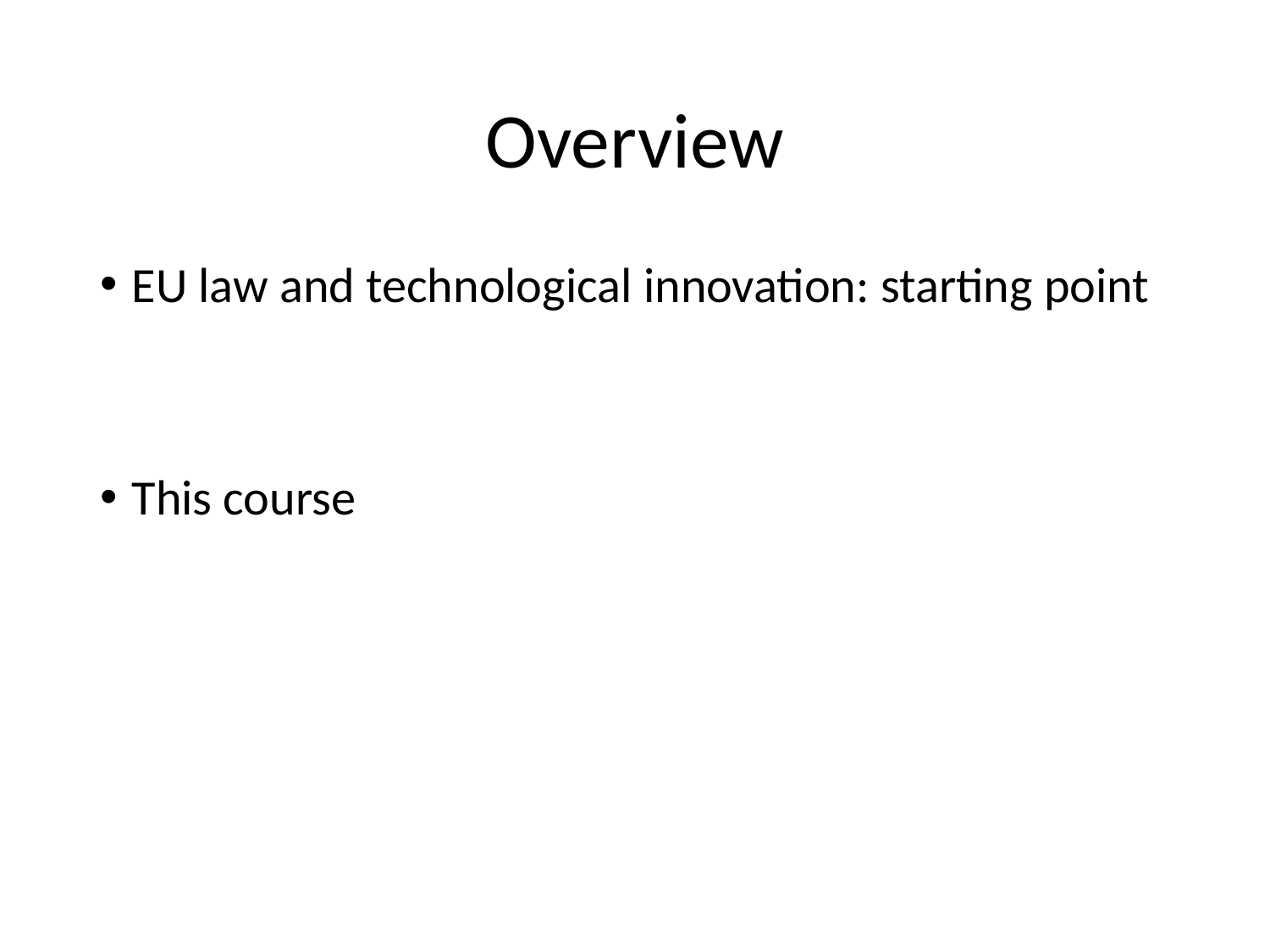

# Overview
EU law and technological innovation: starting point

This course